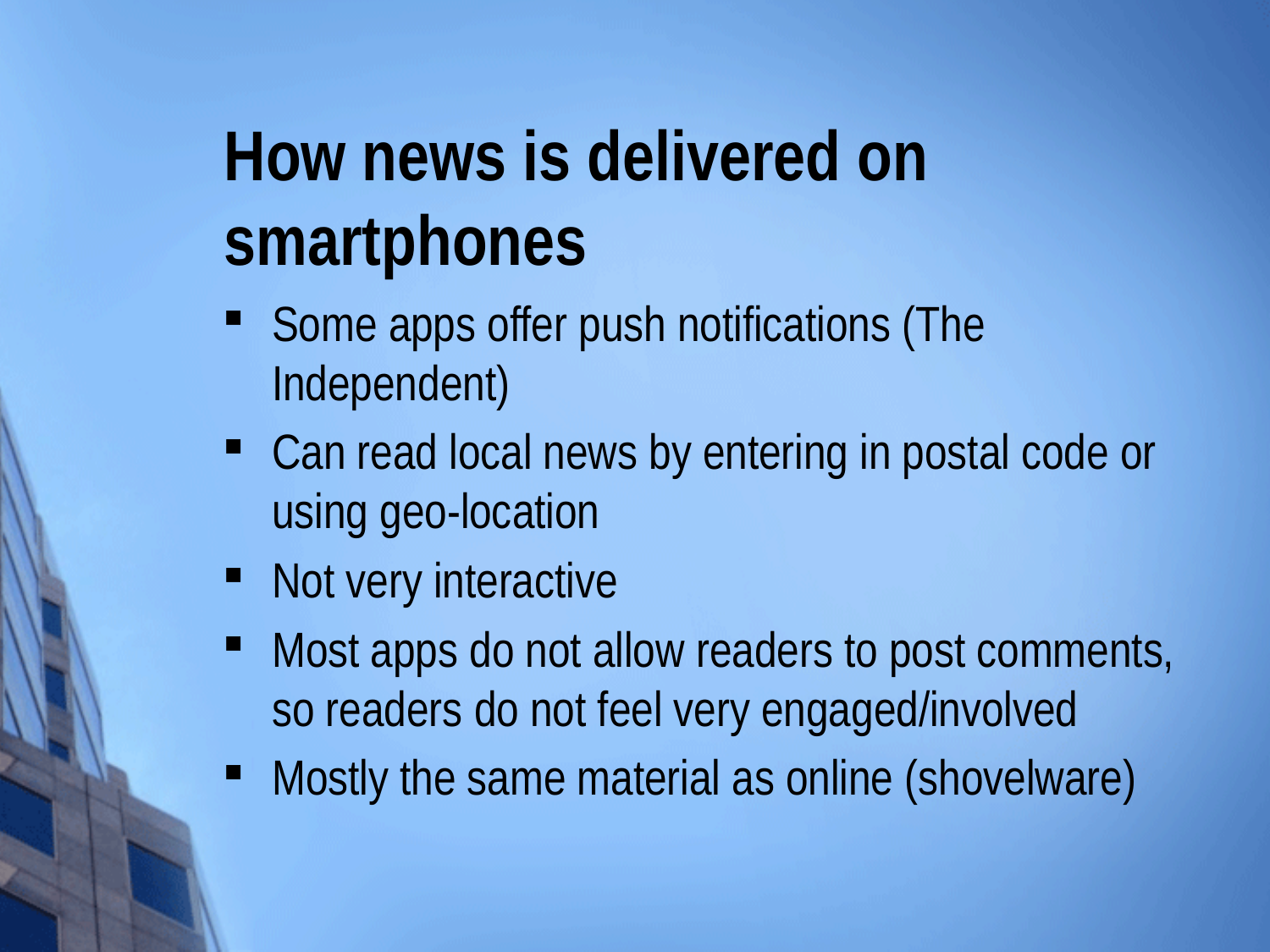

# How news is delivered on smartphones
Some apps offer push notifications (The Independent)
Can read local news by entering in postal code or using geo-location
Not very interactive
Most apps do not allow readers to post comments, so readers do not feel very engaged/involved
Mostly the same material as online (shovelware)